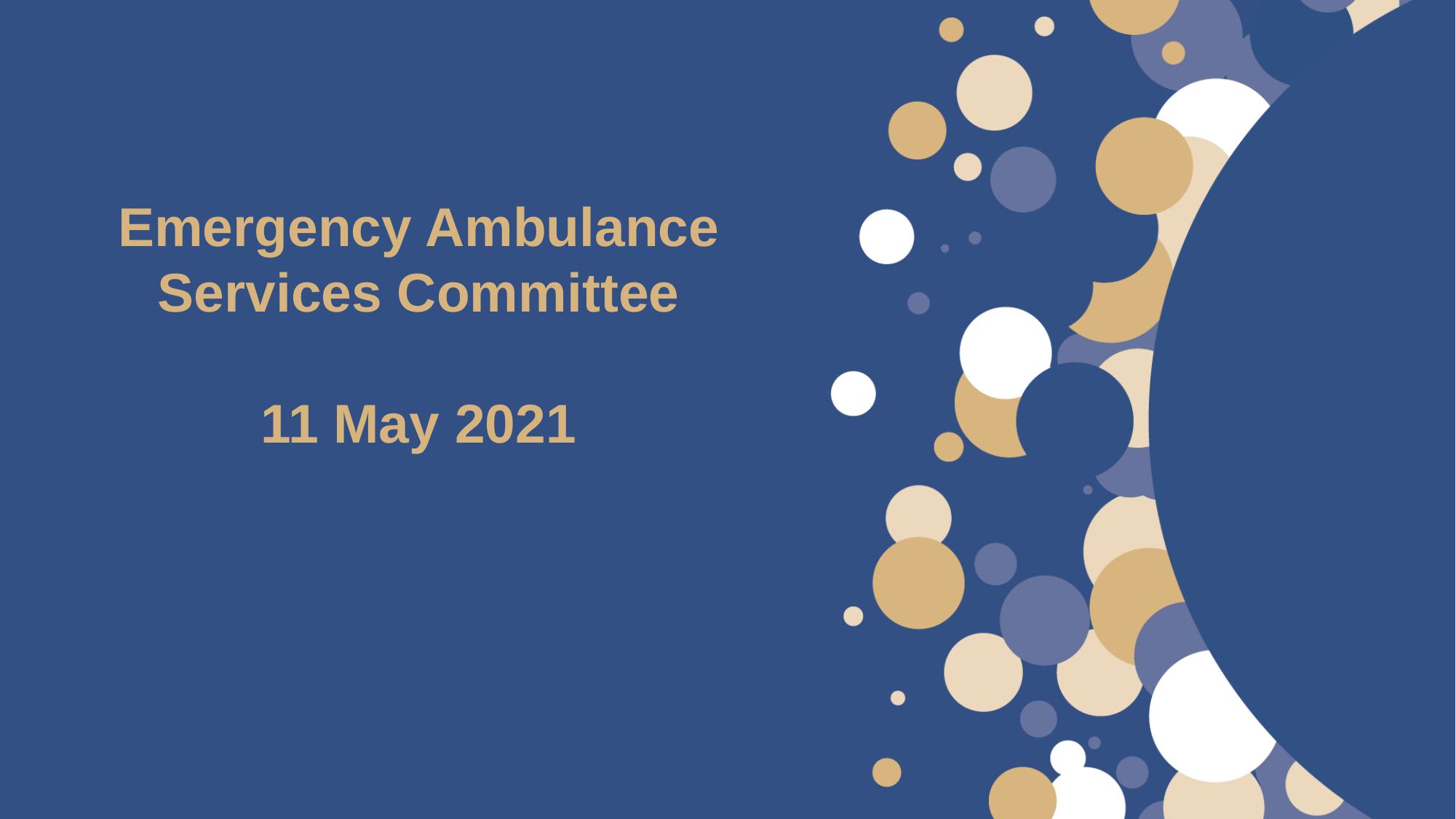

Emergency Ambulance Services Committee
11 May 2021